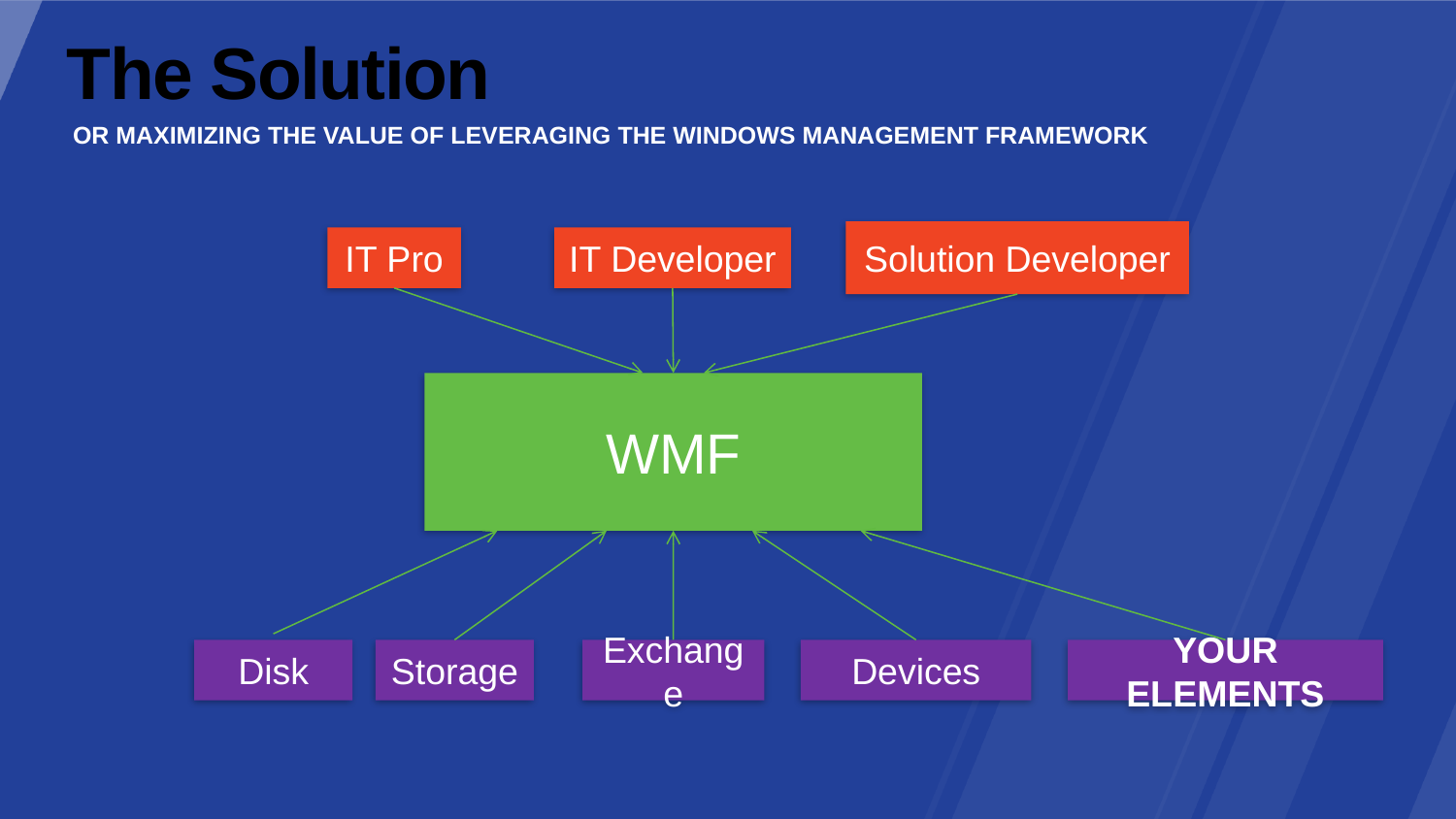

# The Solution
OR Maximizing the value of leveraging the Windows Management Framework
Solution Developer
IT Pro
IT Developer
WMF
Disk
Storage
Exchange
Devices
YOUR ELEMENTS